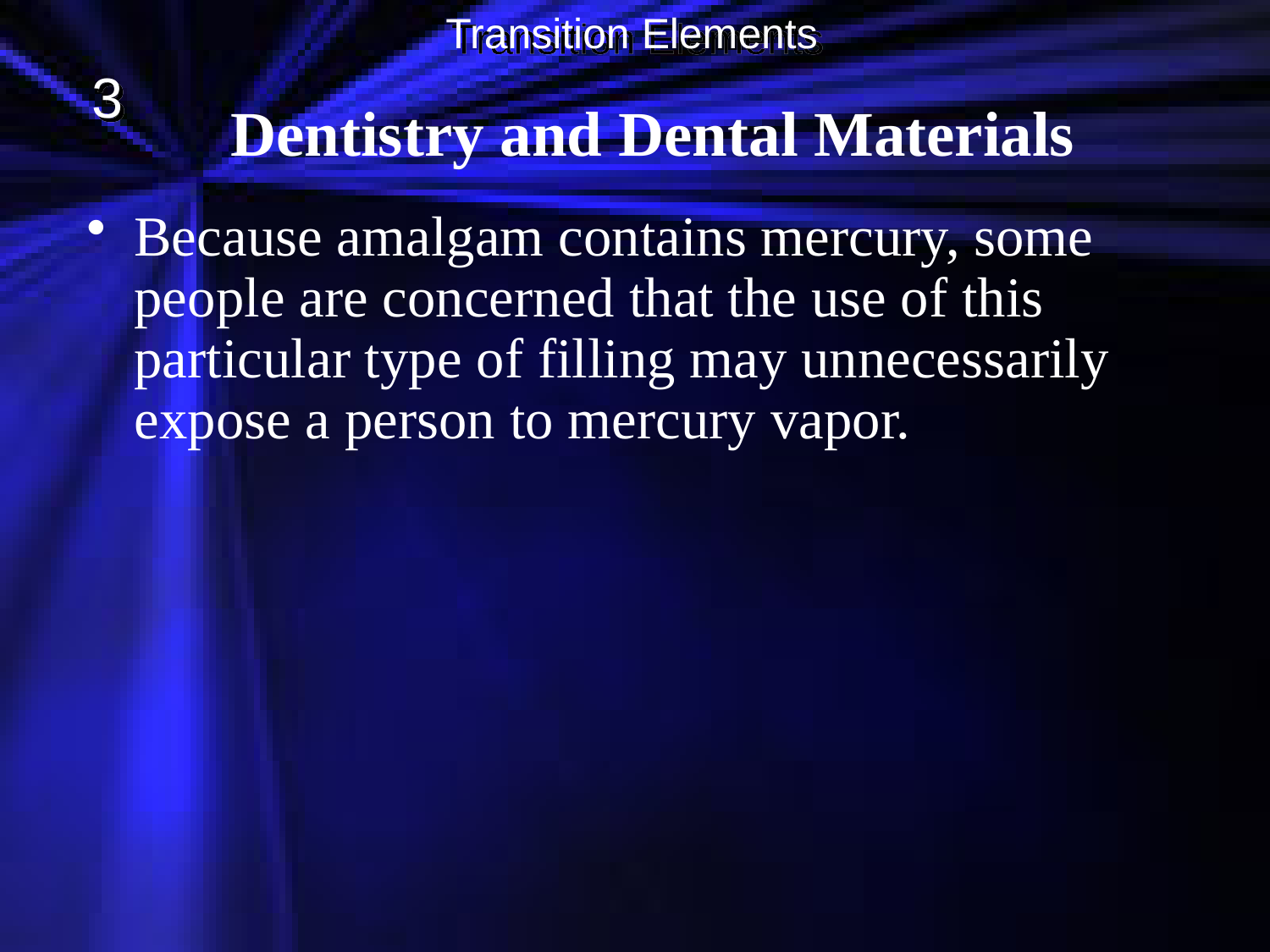

Transition Elements
3
Dentistry and Dental Materials
Because amalgam contains mercury, some people are concerned that the use of this particular type of filling may unnecessarily expose a person to mercury vapor.